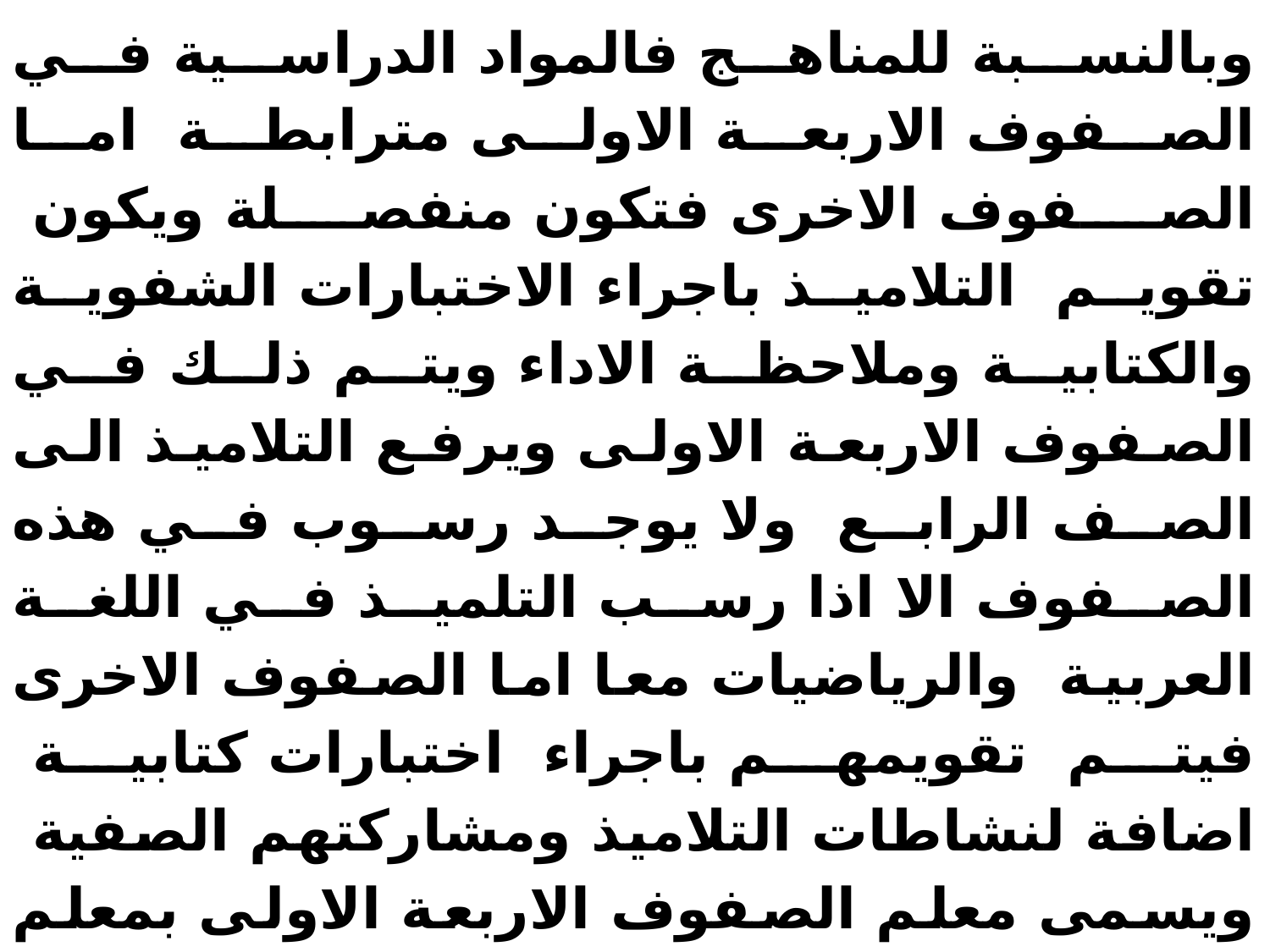

وبالنسبة للمناهج فالمواد الدراسية في الصفوف الاربعة الاولى مترابطة  اما الصفوف الاخرى فتكون منفصلة ويكون  تقويم  التلاميذ باجراء الاختبارات الشفوية والكتابية وملاحظة الاداء ويتم ذلك في الصفوف الاربعة الاولى ويرفع التلاميذ الى الصف الرابع  ولا يوجد رسوب في هذه الصفوف الا اذا رسب التلميذ في اللغة العربية  والرياضيات معا اما الصفوف الاخرى فيتم  تقويمهم باجراء  اختبارات كتابية  اضافة لنشاطات التلاميذ ومشاركتهم الصفية  ويسمى معلم الصفوف الاربعة الاولى بمعلم صف ويقوم بتدريس جميع المواد اما معلم الصفوف الخامس والسادس والسابع فيسمى بمعلم مجال ويقوم بتدريس مادة رئيسية بالاضافة الى تدريس مادة فرعية اخرى اما معلم الصفوف الاخيرة فيسمى بمعلم مبحث